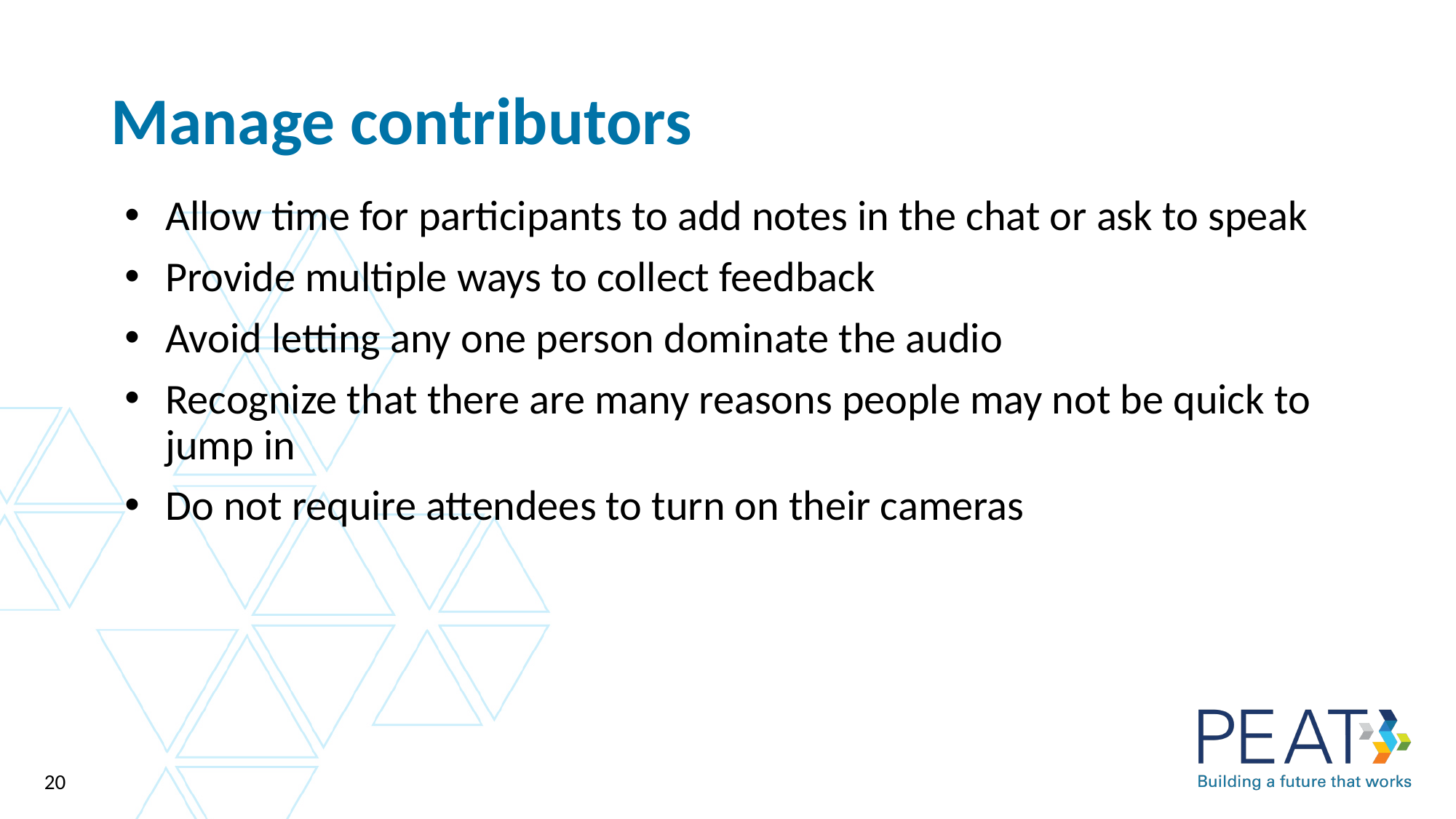

# Manage contributors
Allow time for participants to add notes in the chat or ask to speak
Provide multiple ways to collect feedback
Avoid letting any one person dominate the audio
Recognize that there are many reasons people may not be quick to jump in
Do not require attendees to turn on their cameras
20